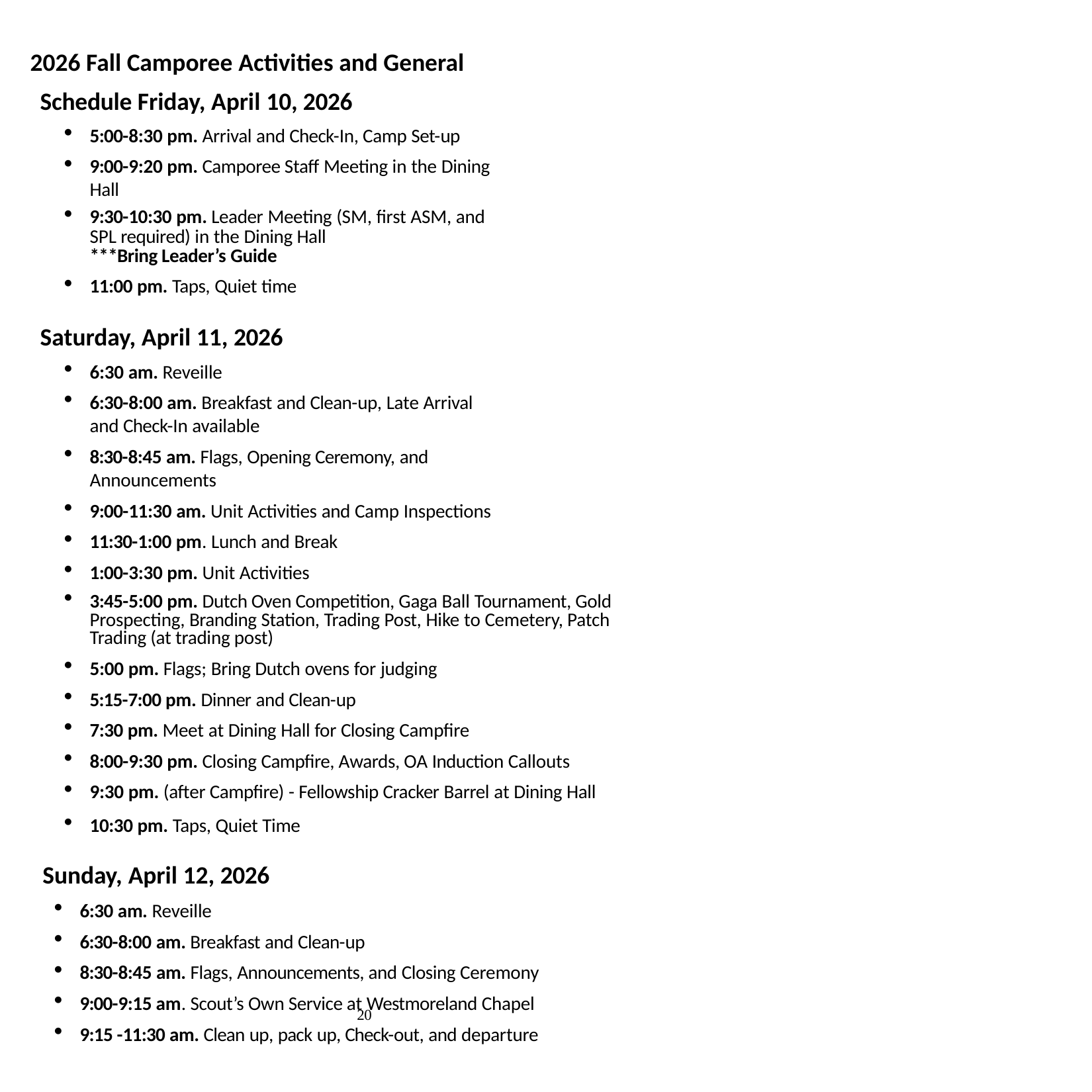

2026 Fall Camporee Activities and General Schedule Friday, April 10, 2026
5:00-8:30 pm. Arrival and Check-In, Camp Set-up
9:00-9:20 pm. Camporee Staff Meeting in the Dining Hall
9:30-10:30 pm. Leader Meeting (SM, first ASM, and SPL required) in the Dining Hall
***Bring Leader’s Guide
11:00 pm. Taps, Quiet time

Saturday, April 11, 2026
6:30 am. Reveille
6:30-8:00 am. Breakfast and Clean-up, Late Arrival and Check-In available
8:30-8:45 am. Flags, Opening Ceremony, and Announcements
9:00-11:30 am. Unit Activities and Camp Inspections
11:30-1:00 pm. Lunch and Break
1:00-3:30 pm. Unit Activities
3:45-5:00 pm. Dutch Oven Competition, Gaga Ball Tournament, Gold Prospecting, Branding Station, Trading Post, Hike to Cemetery, Patch Trading (at trading post)
5:00 pm. Flags; Bring Dutch ovens for judging
5:15-7:00 pm. Dinner and Clean-up
7:30 pm. Meet at Dining Hall for Closing Campfire
8:00-9:30 pm. Closing Campfire, Awards, OA Induction Callouts
9:30 pm. (after Campfire) - Fellowship Cracker Barrel at Dining Hall
10:30 pm. Taps, Quiet Time

Sunday, April 12, 2026
6:30 am. Reveille
6:30-8:00 am. Breakfast and Clean-up
8:30-8:45 am. Flags, Announcements, and Closing Ceremony
9:00-9:15 am. Scout’s Own Service at Westmoreland Chapel
9:15 -11:30 am. Clean up, pack up, Check-out, and departure
20